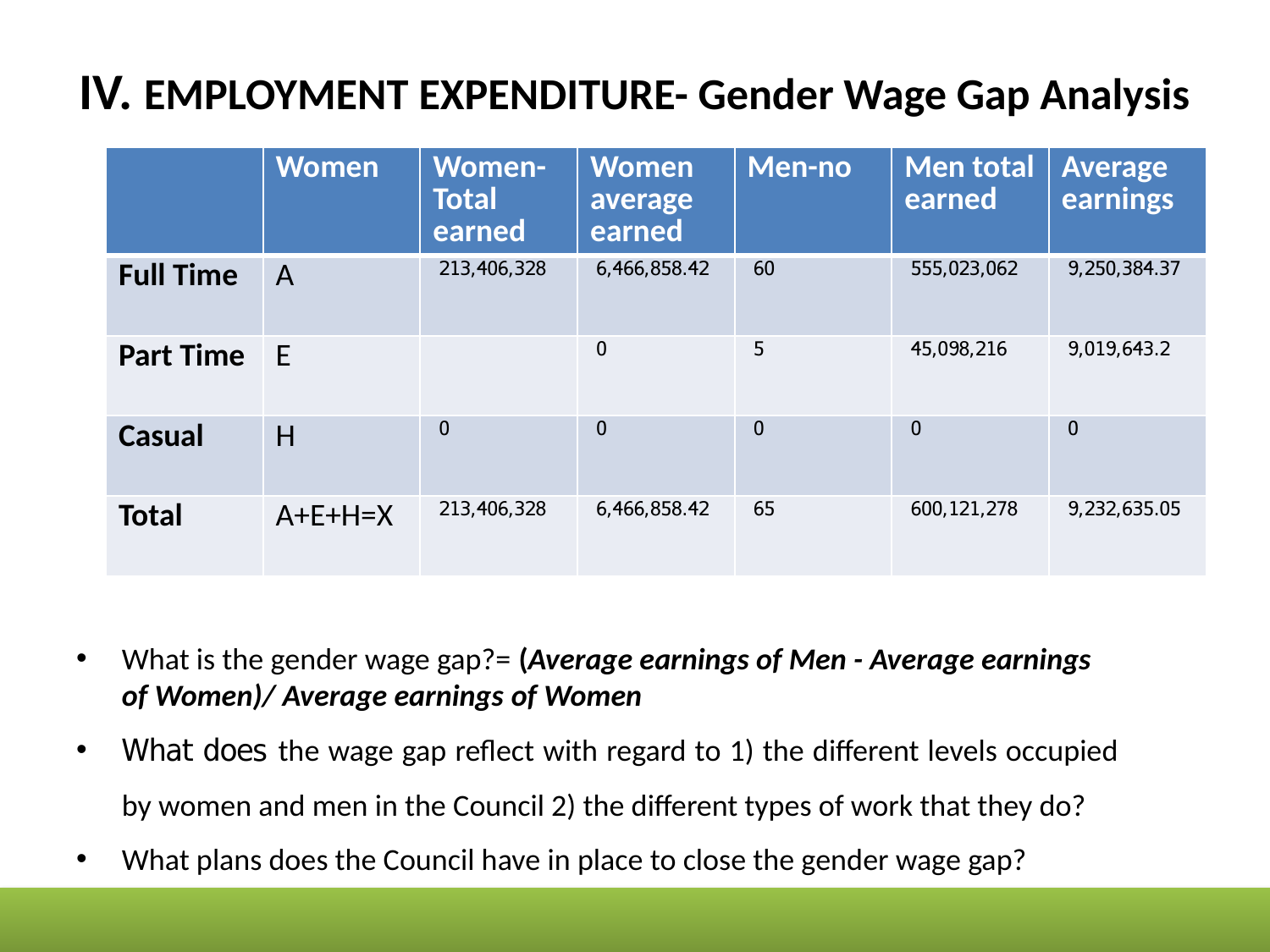

# IV. EMPLOYMENT EXPENDITURE- Gender Wage Gap Analysis
|  | Women | Women- Total earned | Women average earned | Men-no | Men total earned | Average earnings |
| --- | --- | --- | --- | --- | --- | --- |
| Full Time | A | 213,406,328 | 6,466,858.42 | 60 | 555,023,062 | 9,250,384.37 |
| Part Time | E |  | 0 | 5 | 45,098,216 | 9,019,643.2 |
| Casual | H | 0 | 0 | 0 | 0 | 0 |
| Total | A+E+H=X | 213,406,328 | 6,466,858.42 | 65 | 600,121,278 | 9,232,635.05 |
What is the gender wage gap?= (Average earnings of Men - Average earnings of Women)/ Average earnings of Women
What does the wage gap reflect with regard to 1) the different levels occupied by women and men in the Council 2) the different types of work that they do?
What plans does the Council have in place to close the gender wage gap?